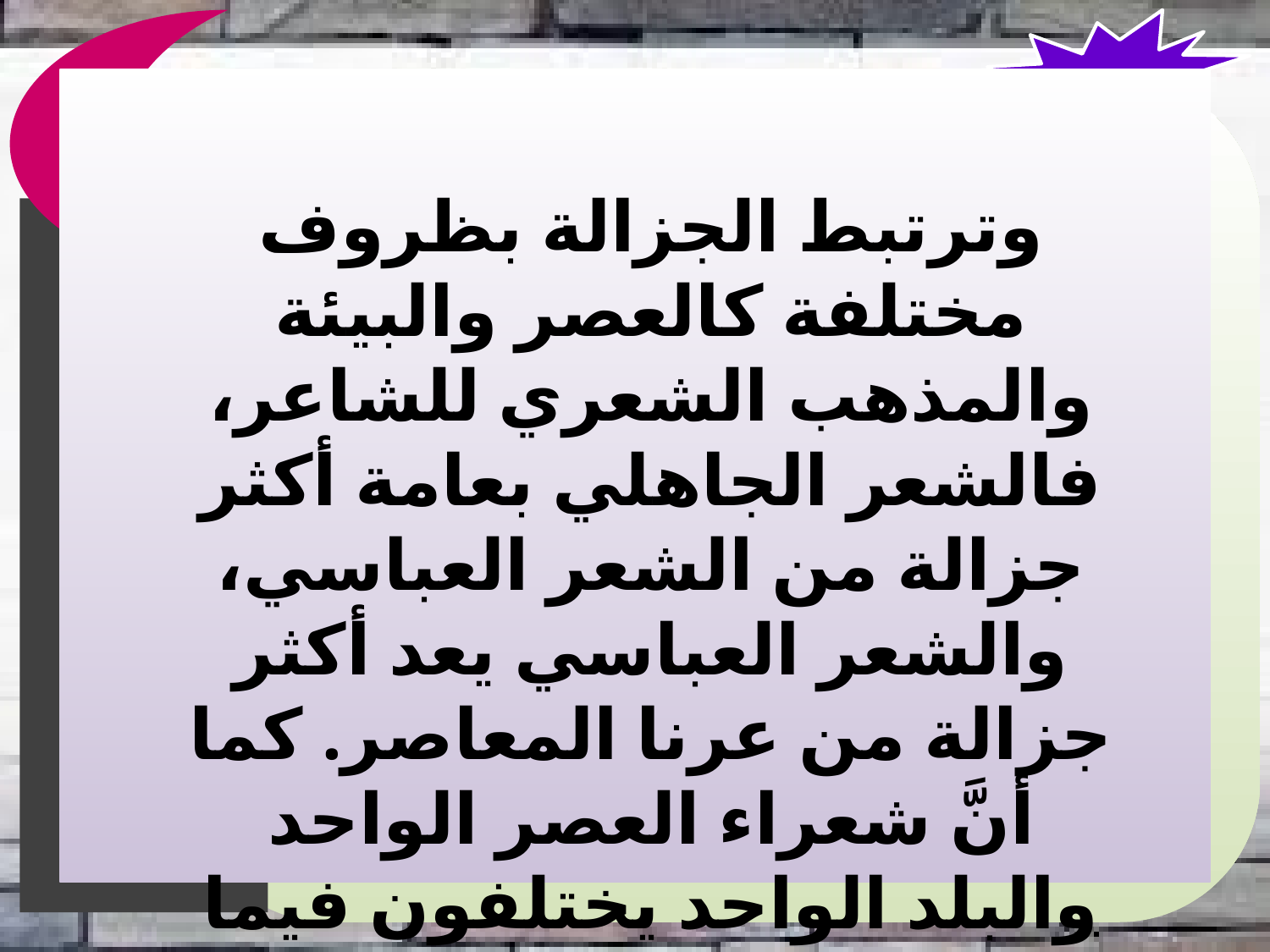

وترتبط الجزالة بظروف مختلفة كالعصر والبيئة والمذهب الشعري للشاعر، فالشعر الجاهلي بعامة أكثر جزالة من الشعر العباسي، والشعر العباسي يعد أكثر جزالة من عرنا المعاصر. كما أنَّ شعراء العصر الواحد والبلد الواحد يختلفون فيما بينهم في مستويات الجزالة.